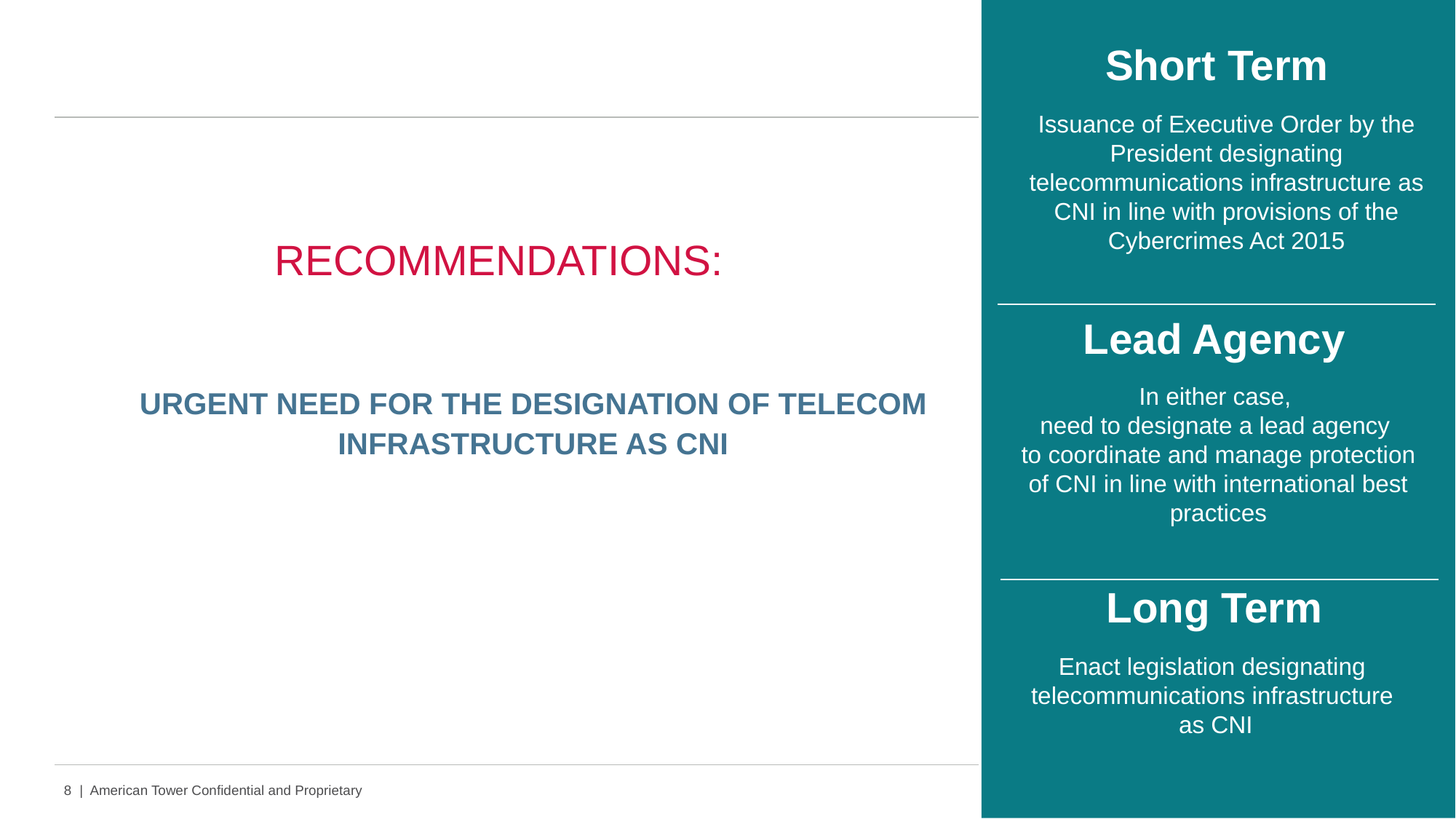

Short Term
Issuance of Executive Order by the President designating telecommunications infrastructure as CNI in line with provisions of the Cybercrimes Act 2015
# RECOMMENDATIONS:
Lead Agency
URGENT NEED FOR THE DESIGNATION OF TELECOM INFRASTRUCTURE AS CNI

In either case,
need to designate a lead agency
to coordinate and manage protection of CNI in line with international best practices
Long Term
Enact legislation designating
telecommunications infrastructure
as CNI
8